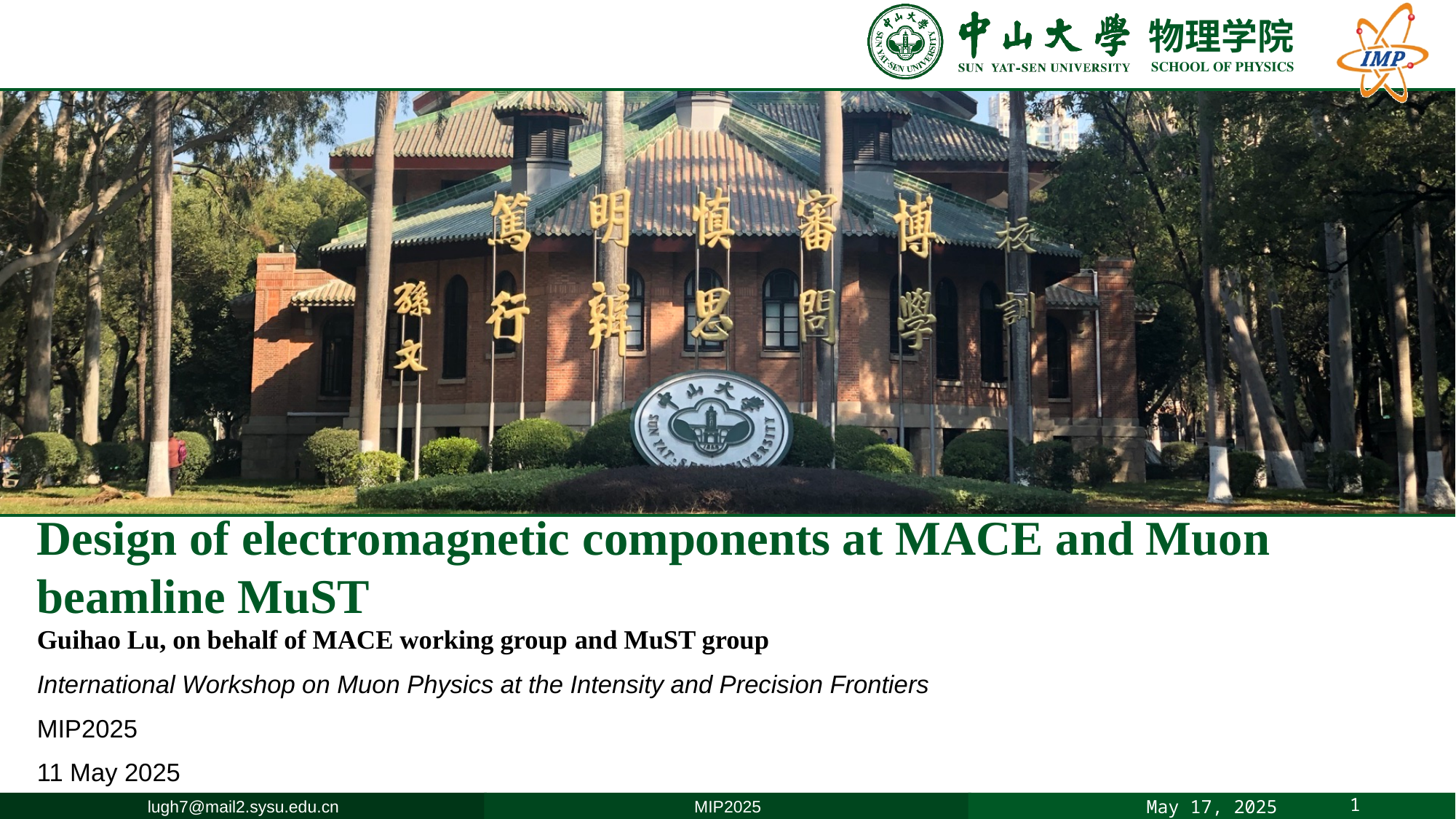

# Design of electromagnetic components at MACE and Muon beamline MuST
Guihao Lu, on behalf of MACE working group and MuST group
International Workshop on Muon Physics at the Intensity and Precision Frontiers
MIP2025
11 May 2025